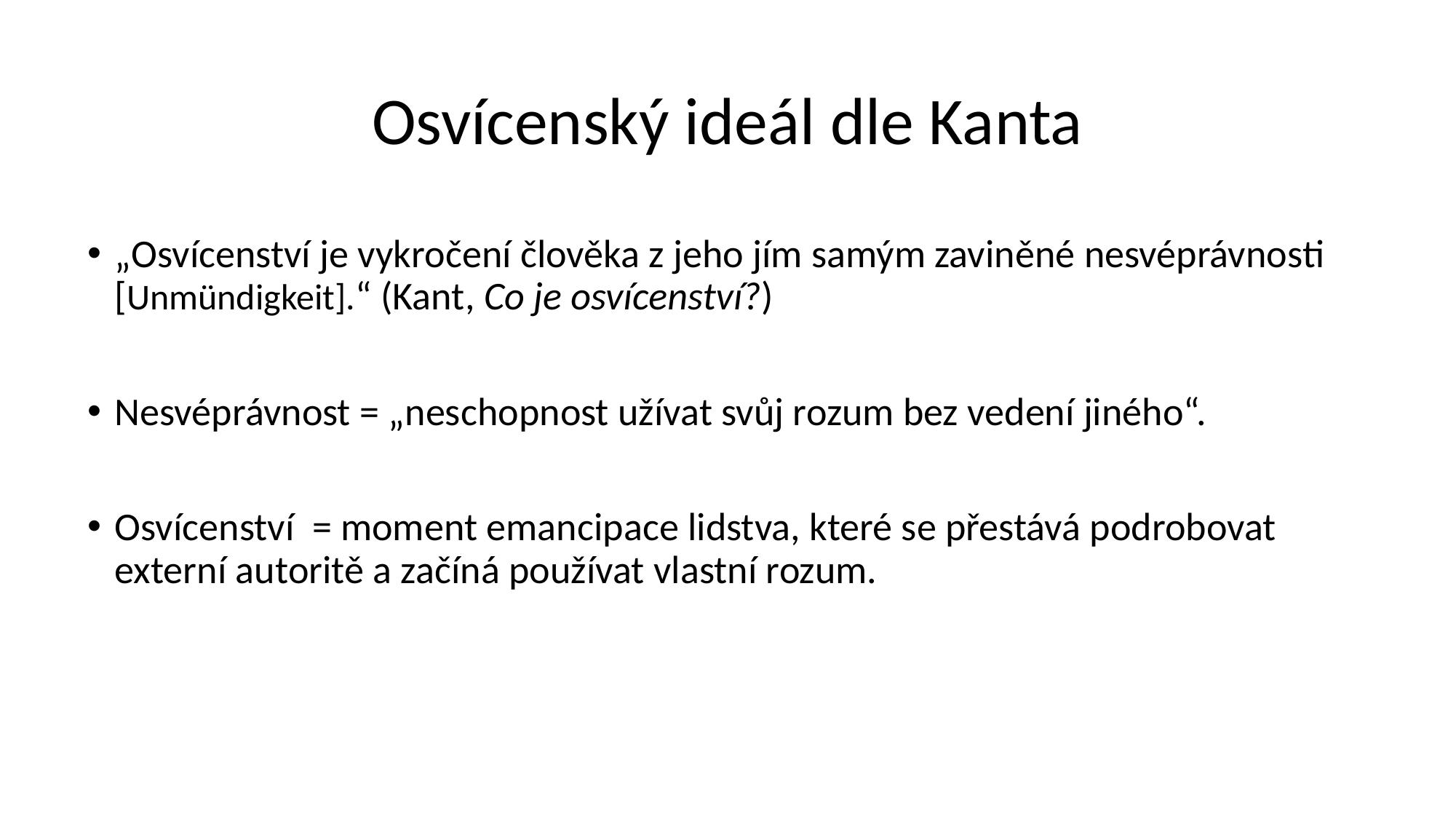

# Osvícenský ideál dle Kanta
„Osvícenství je vykročení člověka z jeho jím samým zaviněné nesvéprávnosti [Unmündigkeit].“ (Kant, Co je osvícenství?)

Nesvéprávnost = „neschopnost užívat svůj rozum bez vedení jiného“.

Osvícenství  = moment emancipace lidstva, které se přestává podrobovat externí autoritě a začíná používat vlastní rozum.